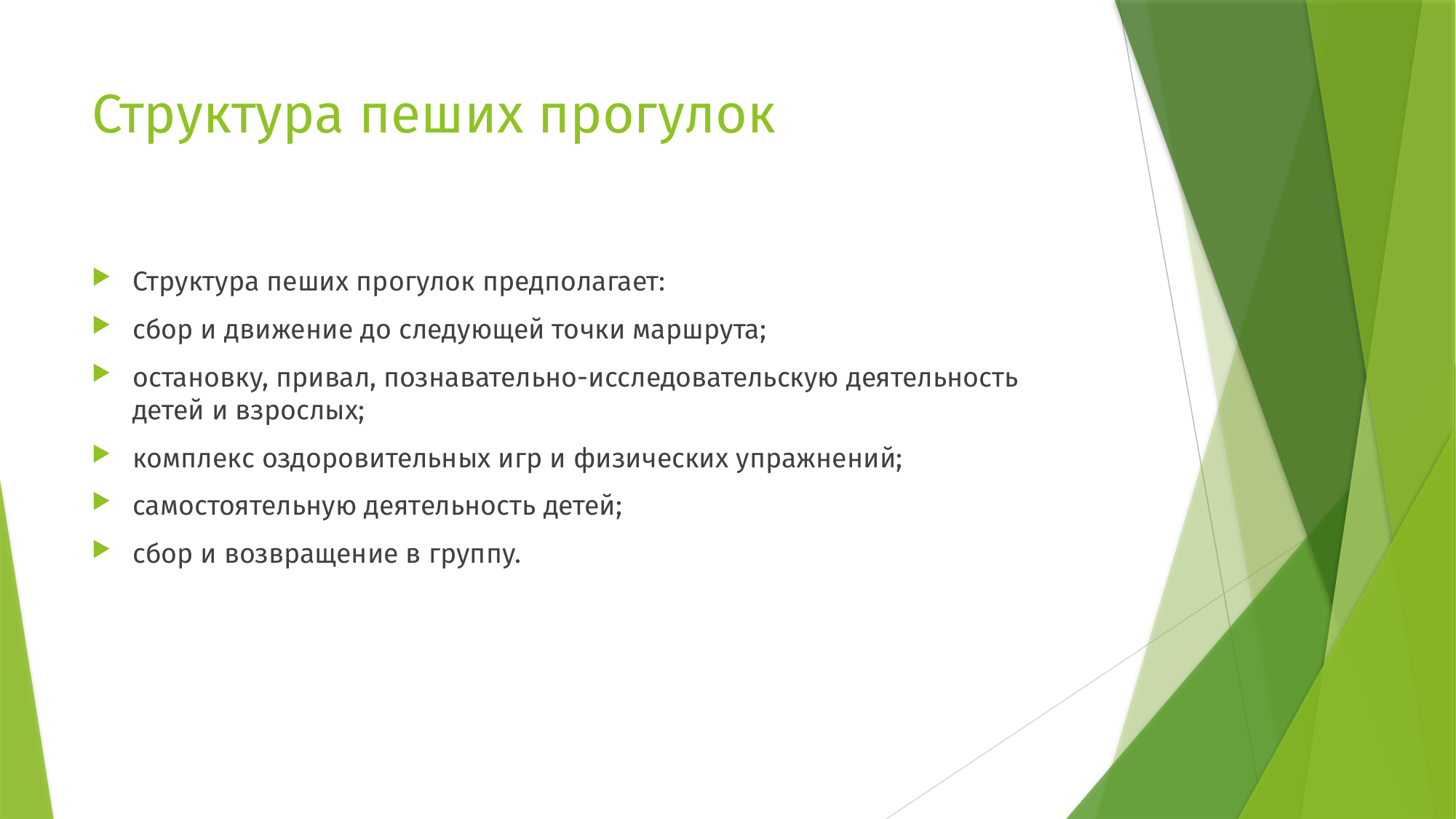

# Структура пеших прогулок
Структура пеших прогулок предполагает:
сбор и движение до следующей точки маршрута;
остановку, привал, познавательно-исследовательскую деятельность детей и взрослых;
комплекс оздоровительных игр и физических упражнений;
самостоятельную деятельность детей;
сбор и возвращение в группу.